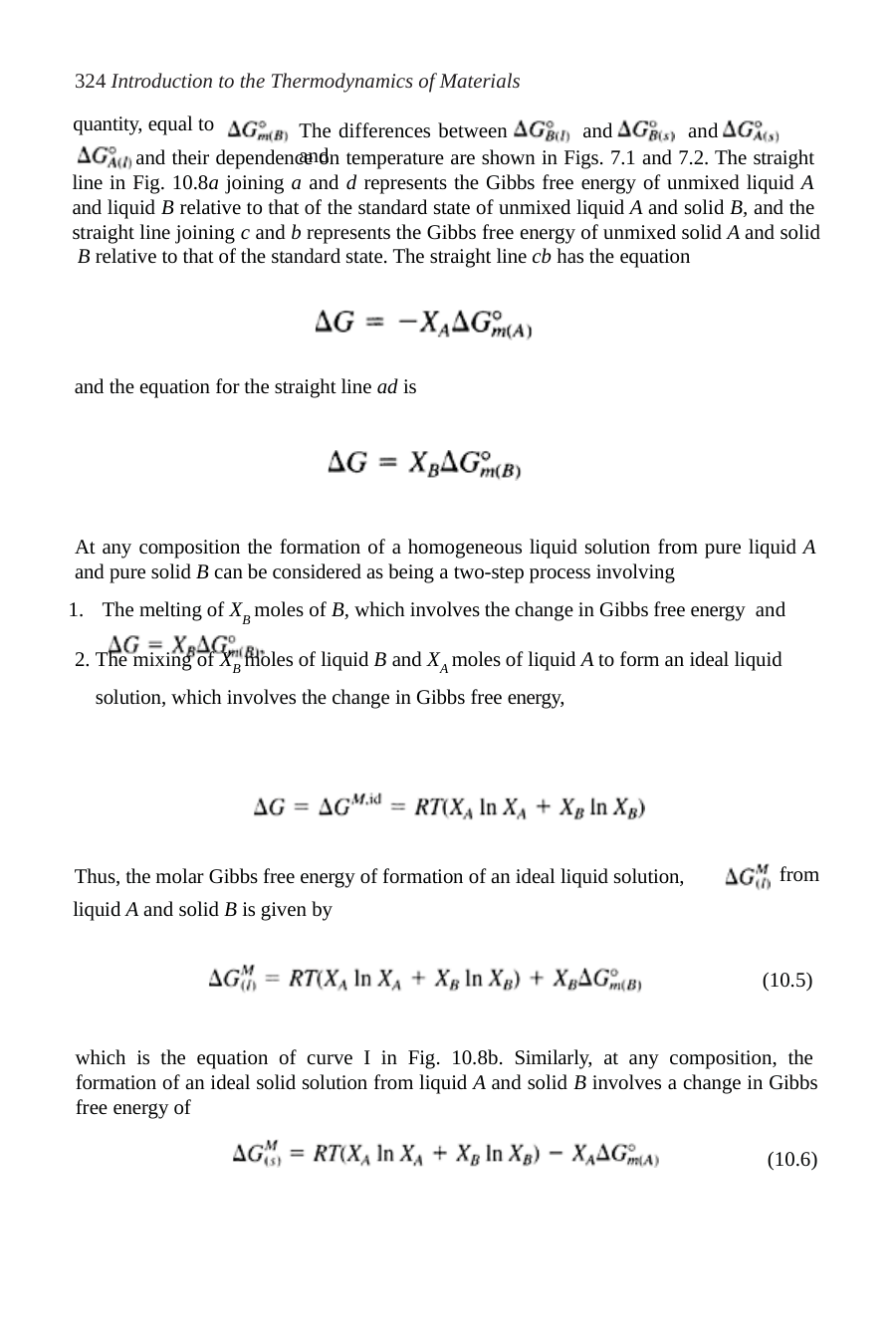

324 Introduction to the Thermodynamics of Materials
quantity, equal to
The differences between	and	and	and

and their dependence on temperature are shown in Figs. 7.1 and 7.2. The straight  line in Fig. 10.8a joining a and d represents the Gibbs free energy of unmixed liquid A  and liquid B relative to that of the standard state of unmixed liquid A and solid B, and the  straight line joining c and b represents the Gibbs free energy of unmixed solid A and solid  B relative to that of the standard state. The straight line cb has the equation

and the equation for the straight line ad is

At any composition the formation of a homogeneous liquid solution from pure liquid A
and pure solid B can be considered as being a two-step process involving
The melting of XB moles of B, which involves the change in Gibbs free energy  and
The mixing of XB moles of liquid B and XA moles of liquid A to form an ideal liquid  solution, which involves the change in Gibbs free energy,

Thus, the molar Gibbs free energy of formation of an ideal liquid solution,  liquid A and solid B is given by
from

(10.5)

which is the equation of curve I in Fig. 10.8b. Similarly, at any composition, the  formation of an ideal solid solution from liquid A and solid B involves a change in Gibbs  free energy of

(10.6)